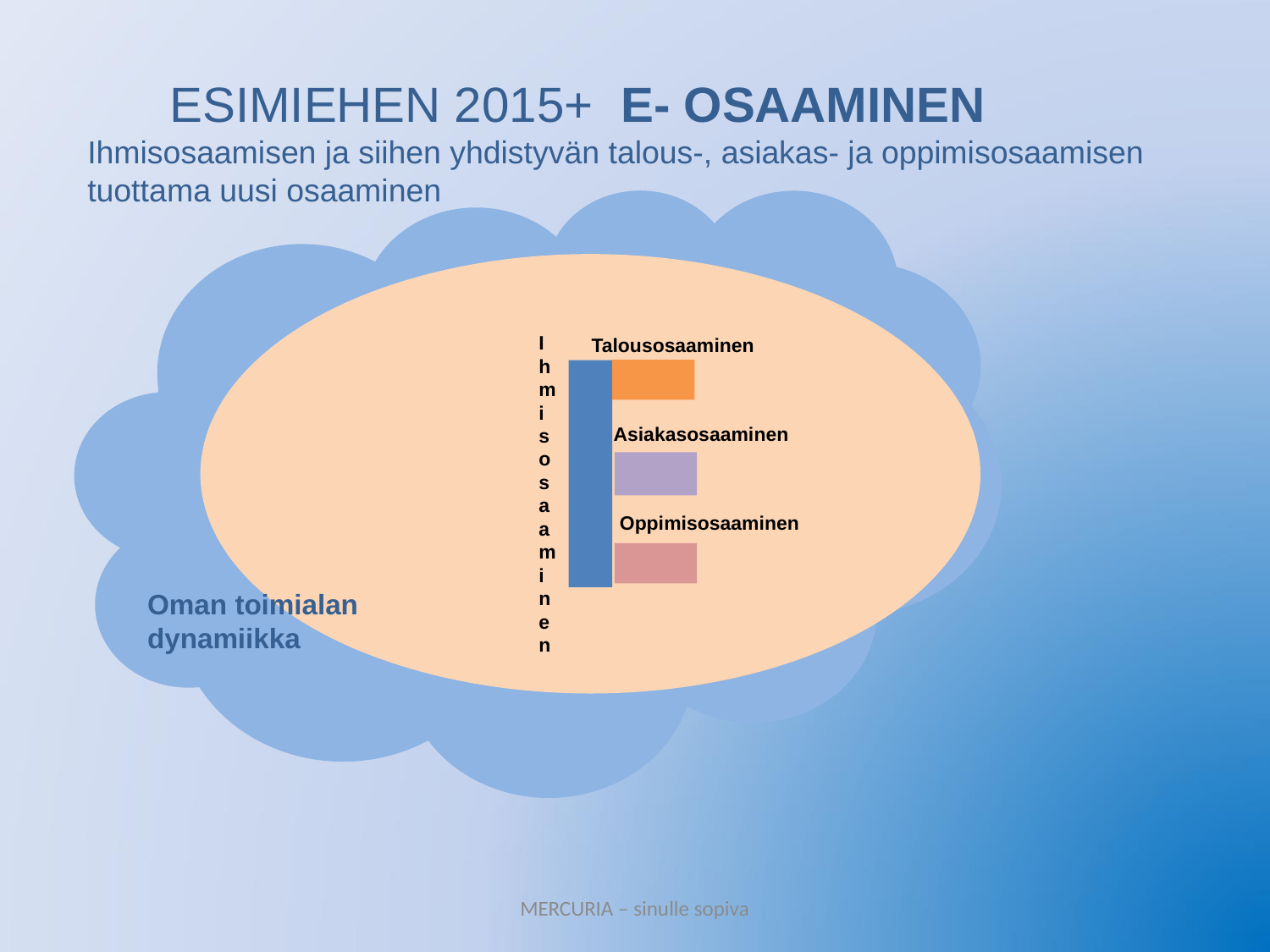

ESIMIEHEN 2015+  E- OSAAMINEN
Ihmisosaamisen ja siihen yhdistyvän talous-, asiakas- ja oppimisosaamisen tuottama uusi osaaminen

I
h
m
i
s
o
s
a
a
m
i
n
e
n
 Talousosaaminen

 Asiakasosaaminen

 Oppimisosaaminen

Oman toimialan dynamiikka
MERCURIA – sinulle sopiva